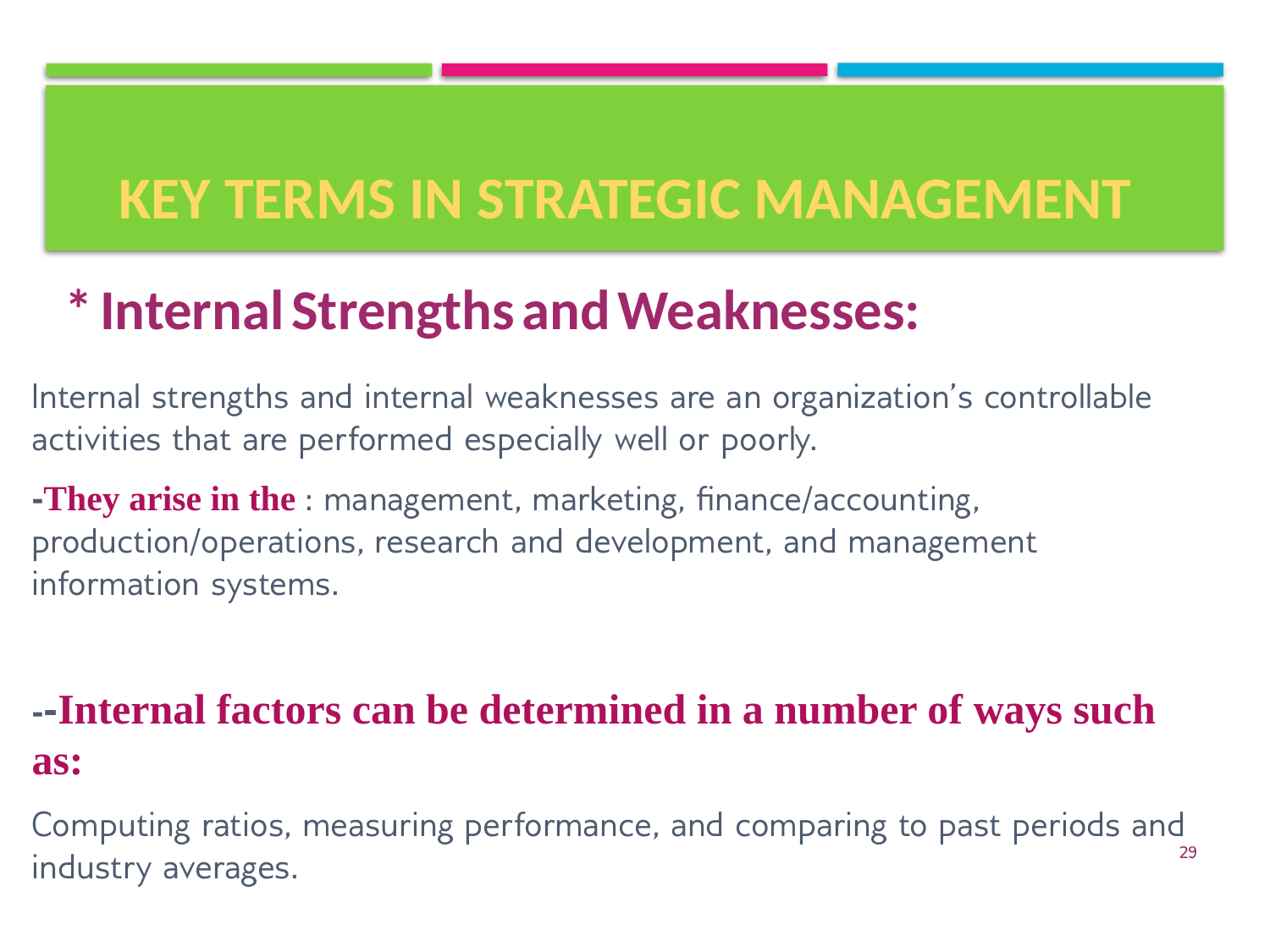

# Key Terms in Strategic Management
* Internal Strengths and Weaknesses:
Internal strengths and internal weaknesses are an organization’s controllable activities that are performed especially well or poorly.
-They arise in the : management, marketing, finance/accounting, production/operations, research and development, and management information systems.

--Internal factors can be determined in a number of ways such as:
Computing ratios, measuring performance, and comparing to past periods and industry averages.
29